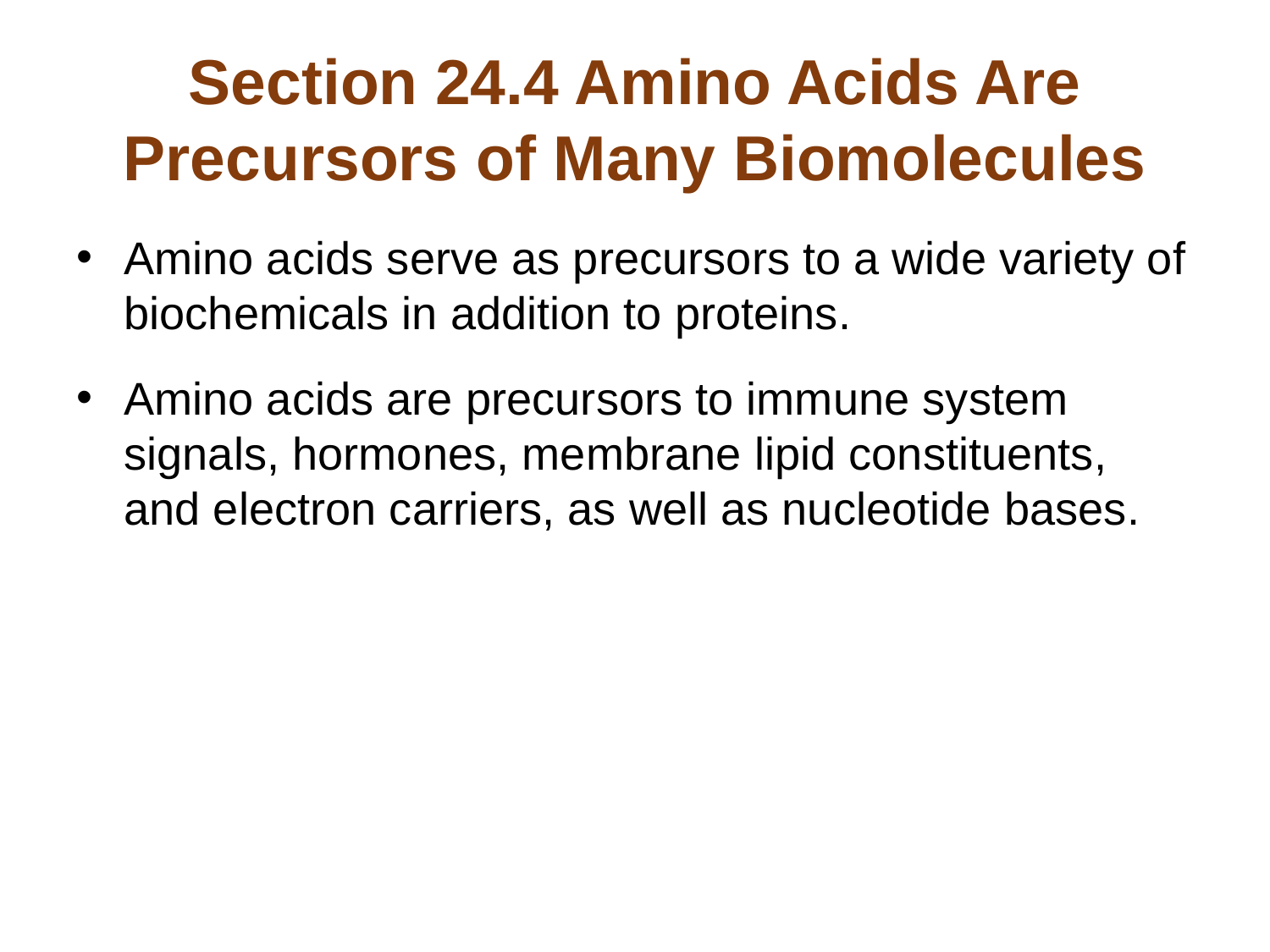

# Section 24.4 Amino Acids Are Precursors of Many Biomolecules
Amino acids serve as precursors to a wide variety of biochemicals in addition to proteins.
Amino acids are precursors to immune system signals, hormones, membrane lipid constituents, and electron carriers, as well as nucleotide bases.